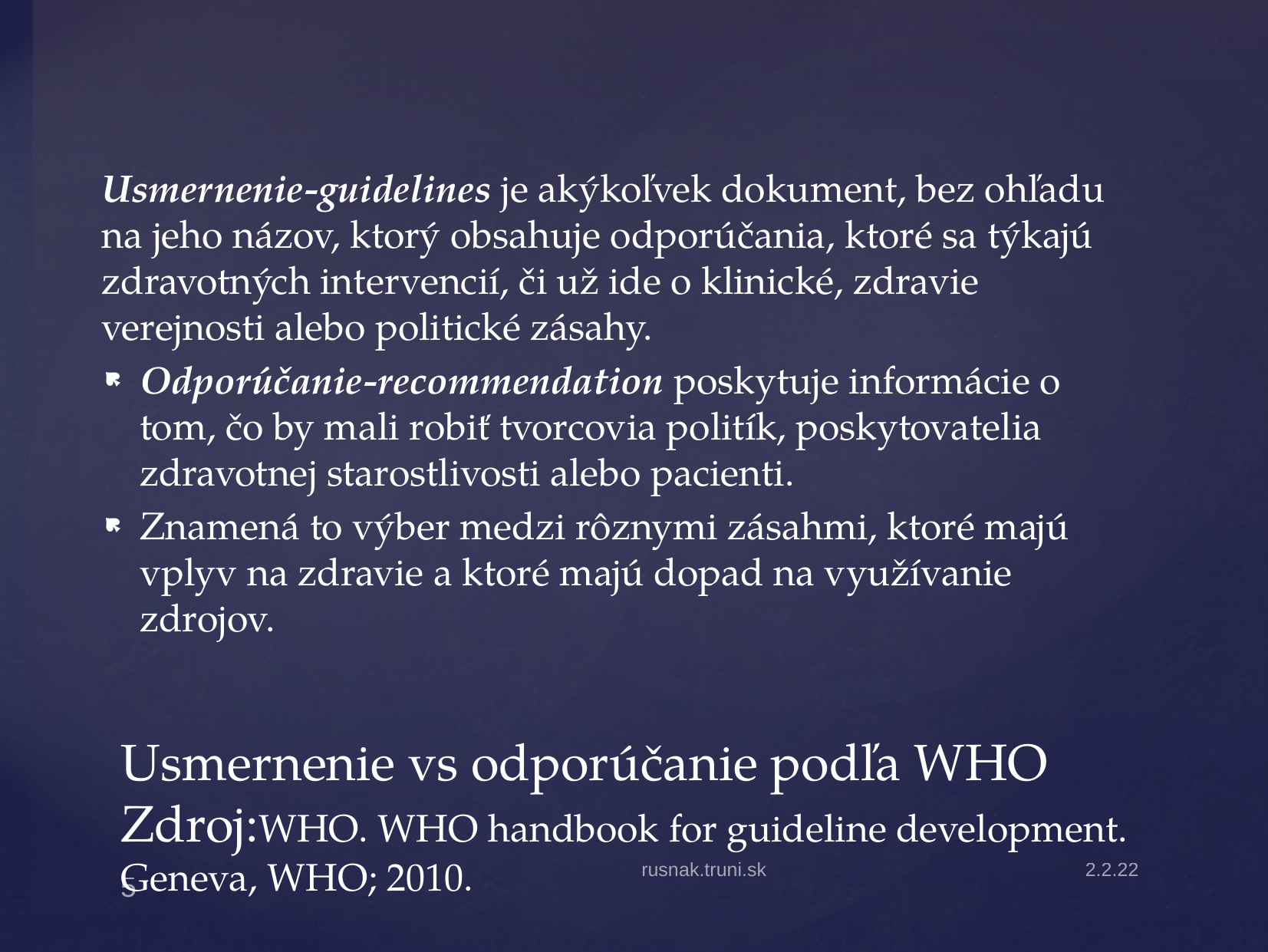

Usmernenie-guidelines je akýkoľvek dokument, bez ohľadu na jeho názov, ktorý obsahuje odporúčania, ktoré sa týkajú  zdravotných intervencií, či už ide o klinické, zdravie verejnosti alebo politické zásahy.
Odporúčanie-recommendation poskytuje informácie o tom, čo by mali robiť tvorcovia politík, poskytovatelia zdravotnej starostlivosti alebo pacienti.
Znamená to výber medzi rôznymi zásahmi, ktoré majú vplyv na zdravie a ktoré majú dopad na využívanie zdrojov.
# Usmernenie vs odporúčanie podľa WHO Zdroj:WHO. WHO handbook for guideline development. Geneva, WHO; 2010.
rusnak.truni.sk
2.2.22
5